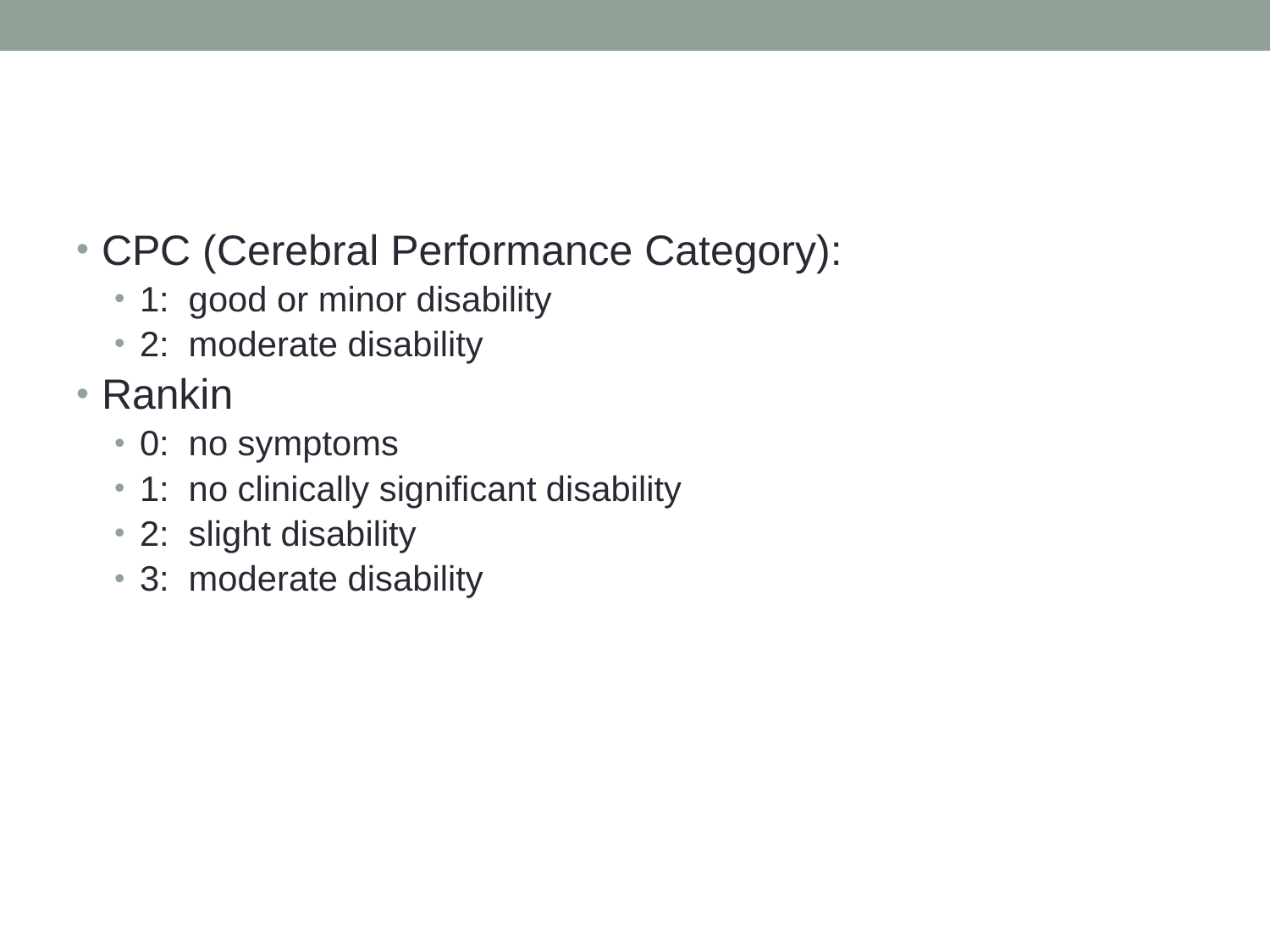

#
CPC (Cerebral Performance Category):
1:  good or minor disability
2:  moderate disability
Rankin
0:  no symptoms
1:  no clinically significant disability
2:  slight disability
3:  moderate disability